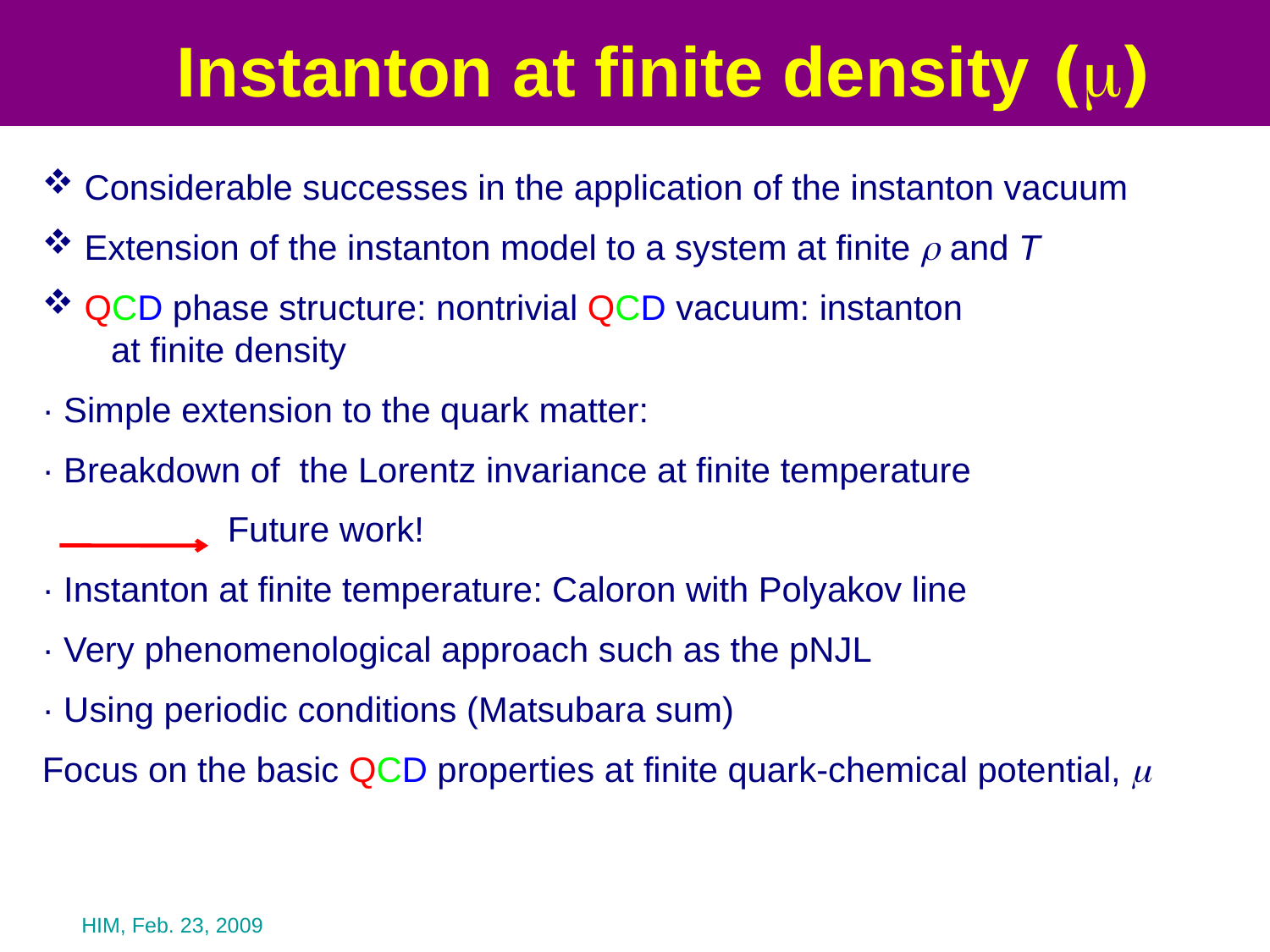

Instanton at finite density (μ)
 Considerable successes in the application of the instanton vacuum
 Extension of the instanton model to a system at finite ρ and T
 QCD phase structure: nontrivial QCD vacuum: instanton
    at finite density
· Simple extension to the quark matter:
· Breakdown of  the Lorentz invariance at finite temperature
	      Future work!
· Instanton at finite temperature: Caloron with Polyakov line
· Very phenomenological approach such as the pNJL
· Using periodic conditions (Matsubara sum)
Focus on the basic QCD properties at finite quark-chemical potential, μ
HIM, Feb. 23, 2009